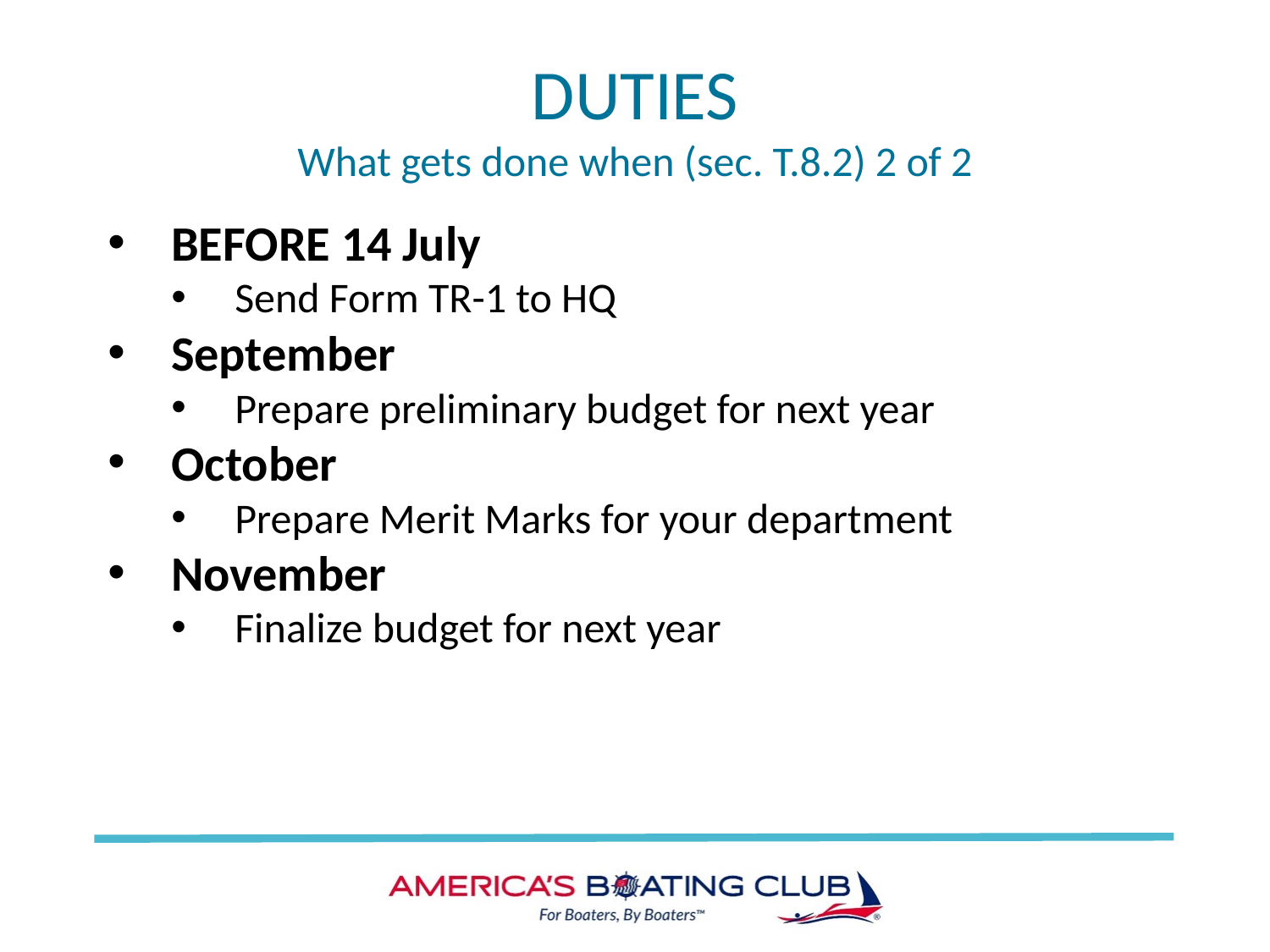

# DUTIES What gets done when (sec. T.8.2) 2 of 2
BEFORE 14 July
Send Form TR-1 to HQ
September
Prepare preliminary budget for next year
October
Prepare Merit Marks for your department
November
Finalize budget for next year